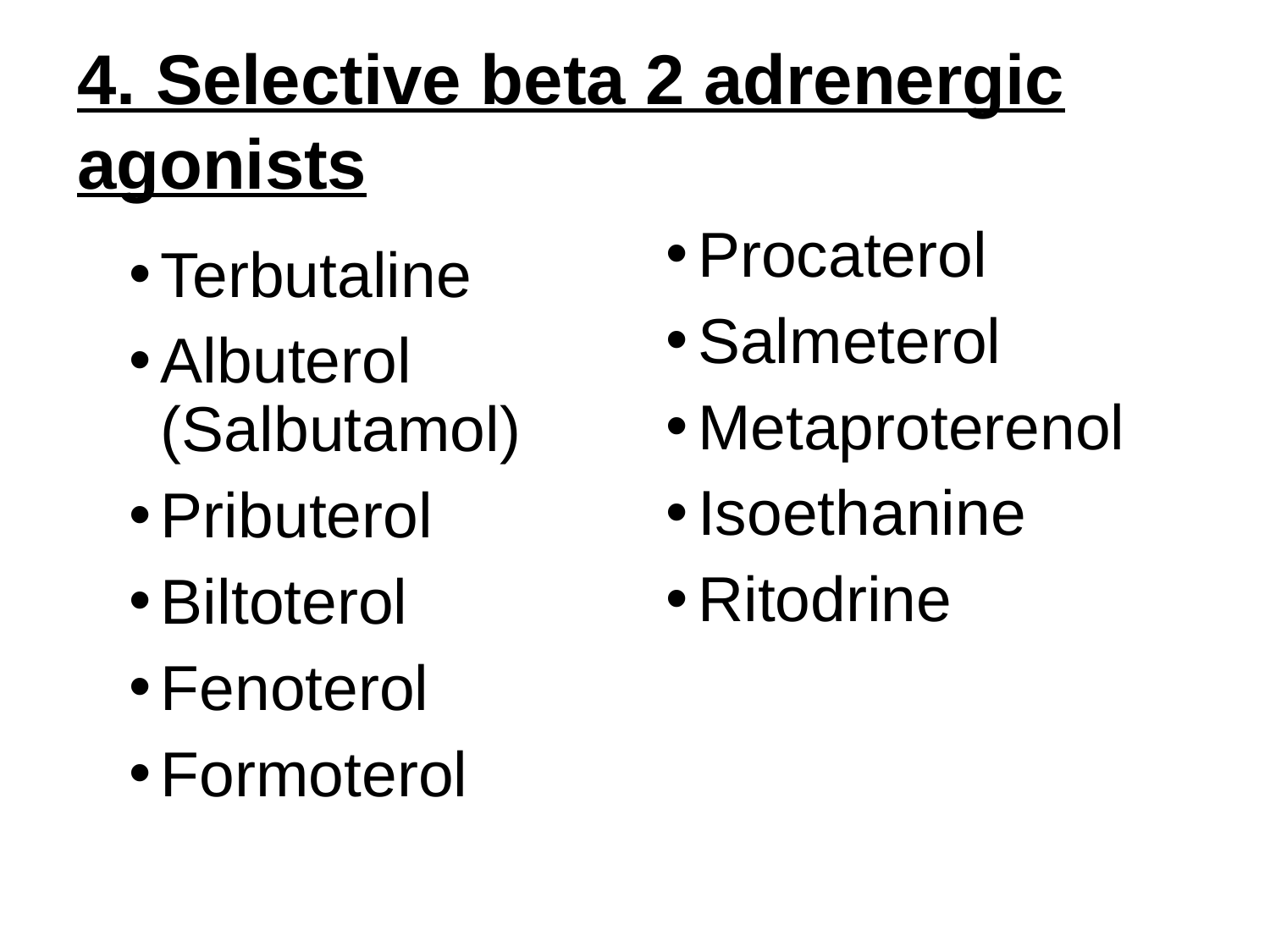

4. Selective beta 2 adrenergic agonists
Procaterol
Salmeterol
Metaproterenol
Isoethanine
Ritodrine
Terbutaline
Albuterol (Salbutamol)
Pributerol
Biltoterol
Fenoterol
Formoterol